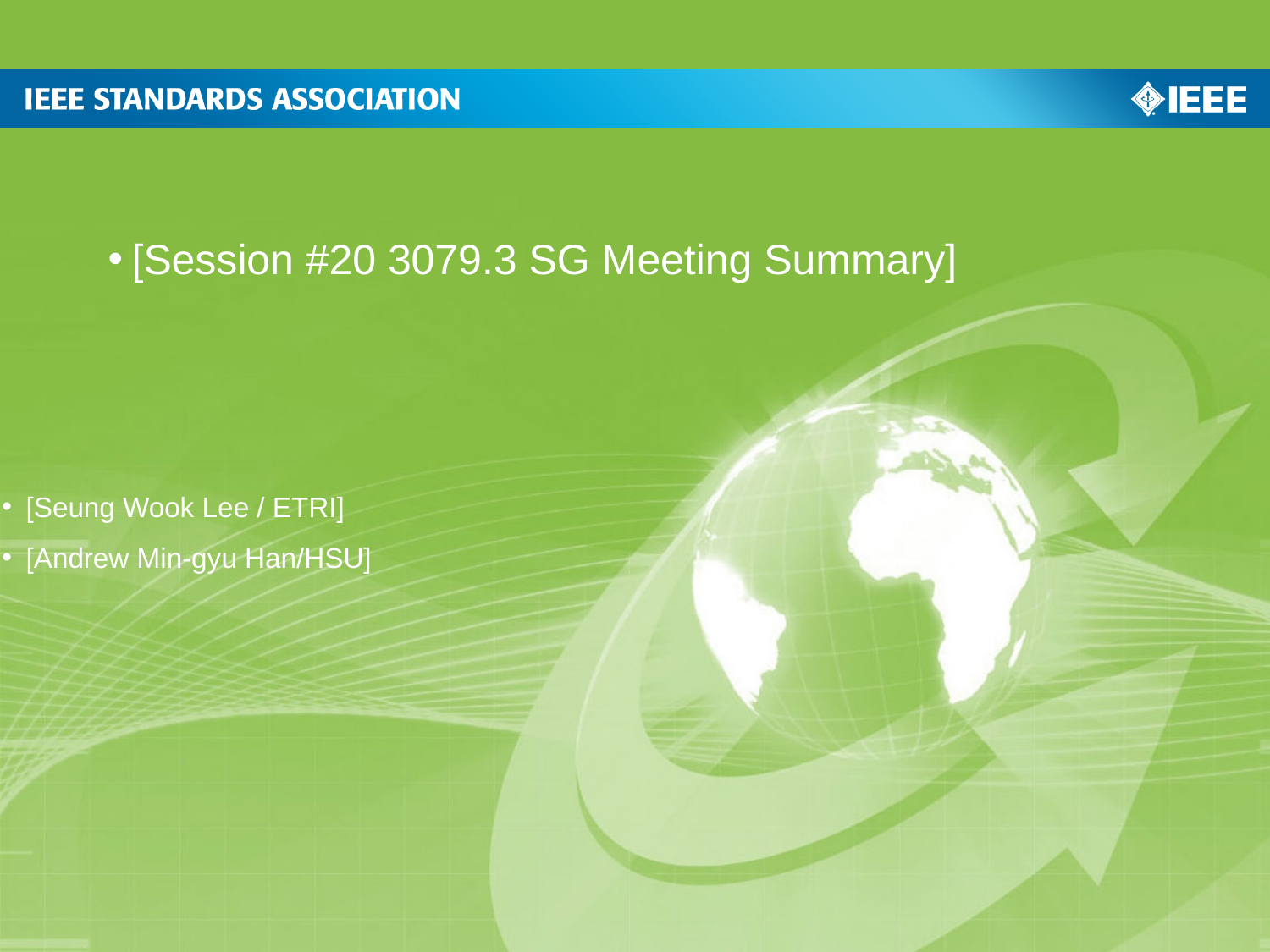

[Session #20 3079.3 SG Meeting Summary]
[Seung Wook Lee / ETRI]
[Andrew Min-gyu Han/HSU]